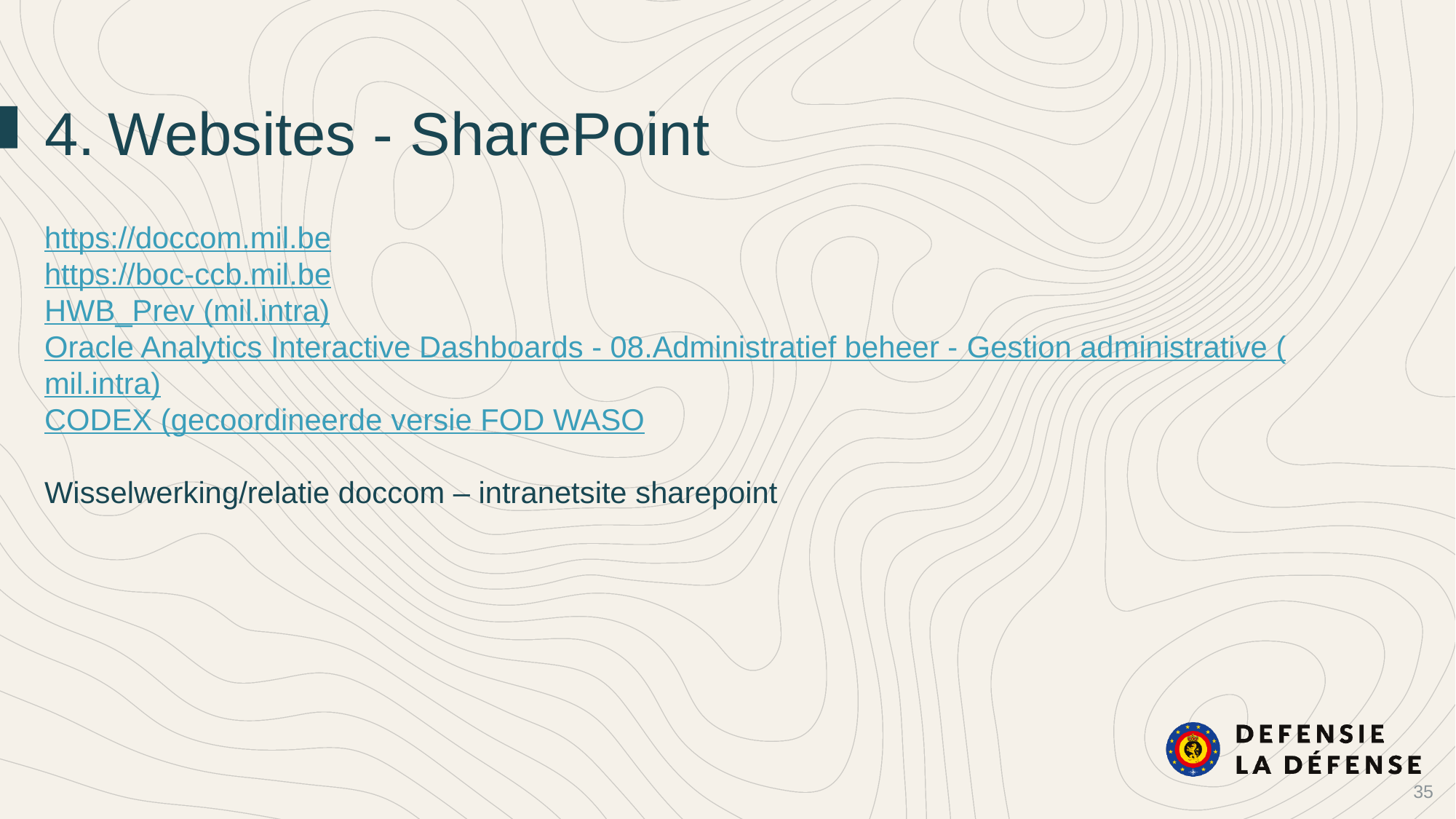

4.	Websites - SharePoint
https://doccom.mil.be
https://boc-ccb.mil.be
HWB_Prev (mil.intra)
Oracle Analytics Interactive Dashboards - 08.Administratief beheer - Gestion administrative (mil.intra)
CODEX (gecoordineerde versie FOD WASO

Wisselwerking/relatie doccom – intranetsite sharepoint